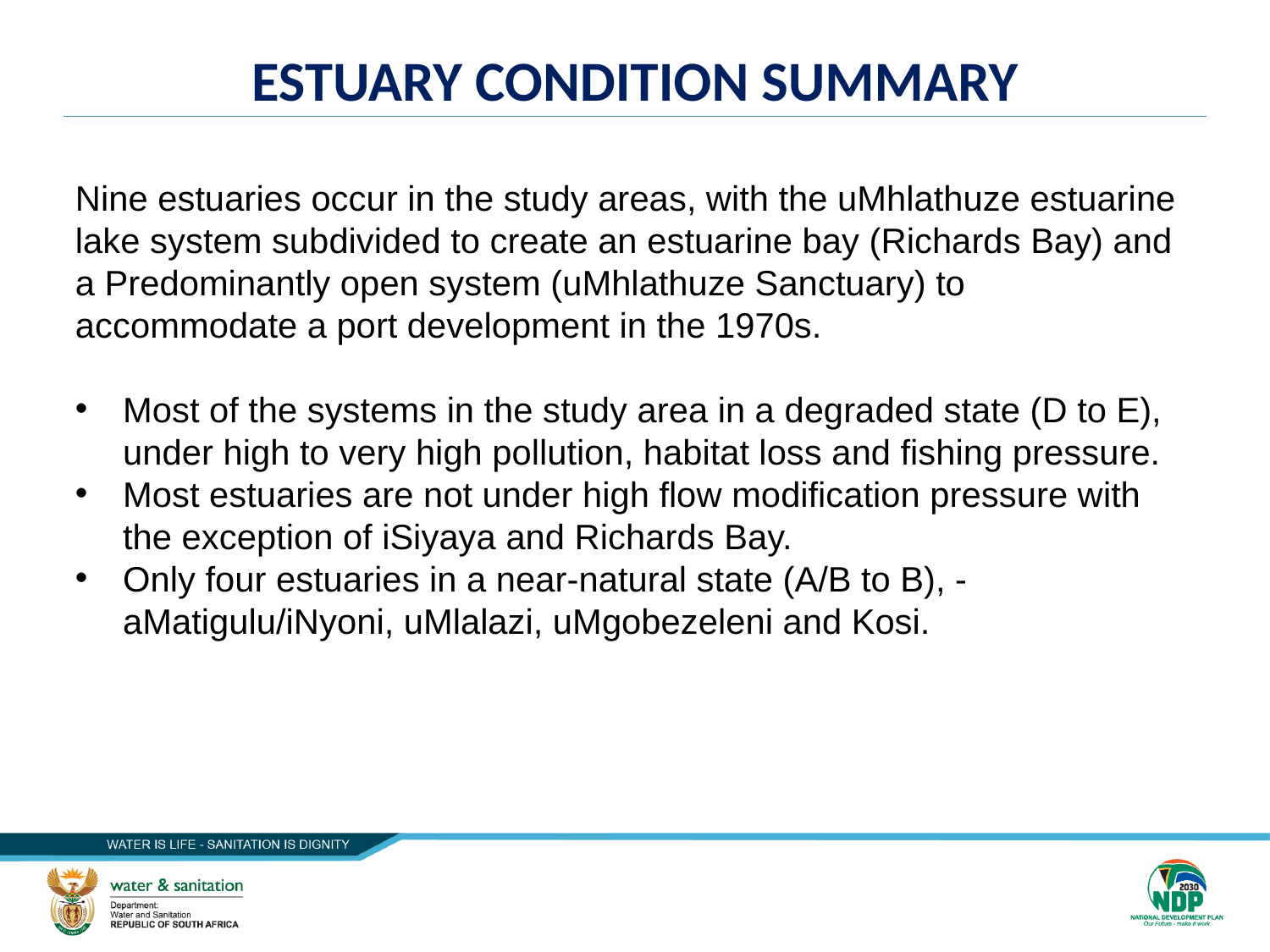

# Estuary Condition Summary
Nine estuaries occur in the study areas, with the uMhlathuze estuarine lake system subdivided to create an estuarine bay (Richards Bay) and a Predominantly open system (uMhlathuze Sanctuary) to accommodate a port development in the 1970s.

Most of the systems in the study area in a degraded state (D to E), under high to very high pollution, habitat loss and fishing pressure.
Most estuaries are not under high flow modification pressure with the exception of iSiyaya and Richards Bay.
Only four estuaries in a near-natural state (A/B to B), - aMatigulu/iNyoni, uMlalazi, uMgobezeleni and Kosi.